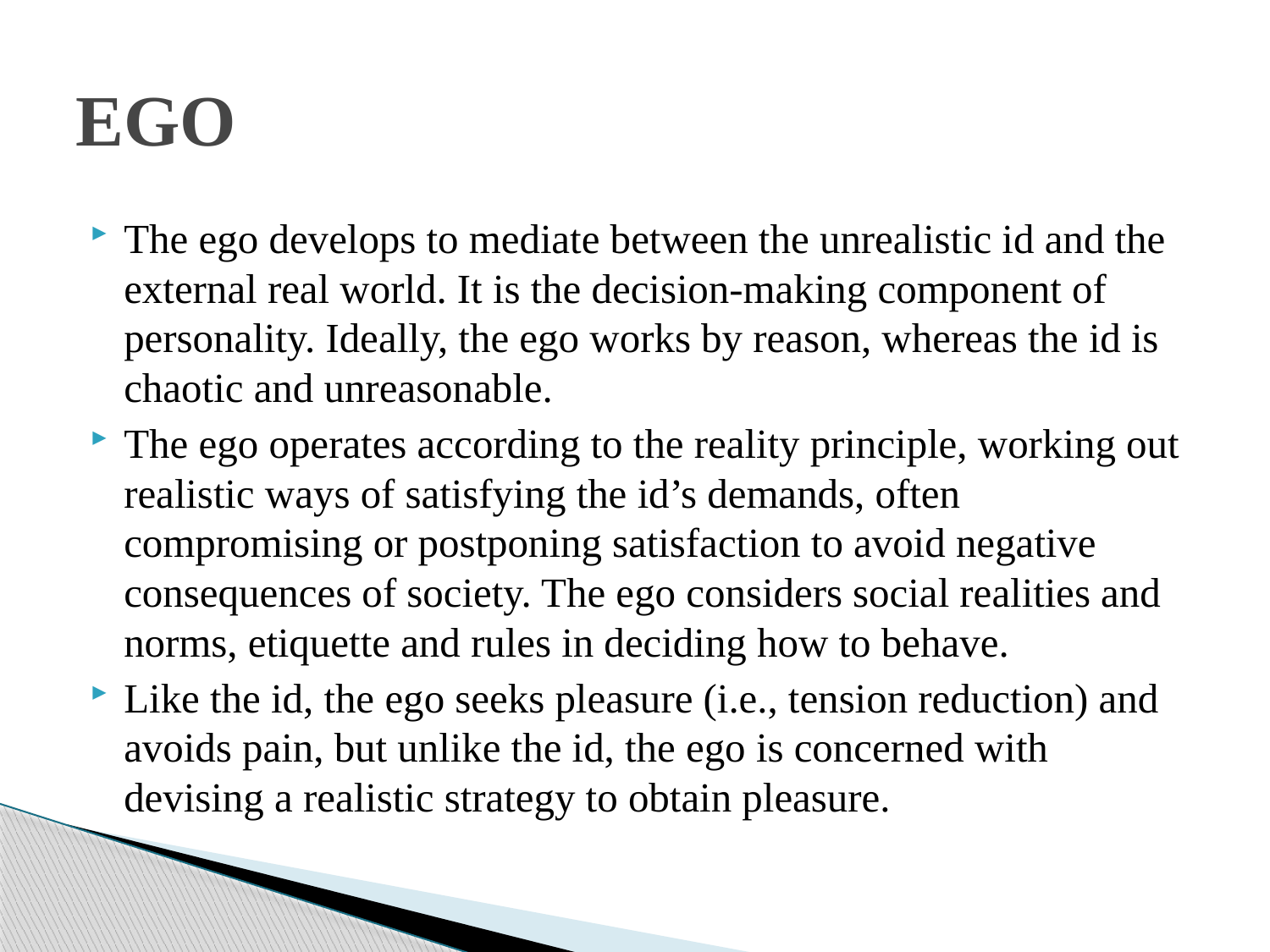

# EGO
The ego develops to mediate between the unrealistic id and the external real world. It is the decision-making component of personality. Ideally, the ego works by reason, whereas the id is chaotic and unreasonable.
The ego operates according to the reality principle, working out realistic ways of satisfying the id’s demands, often compromising or postponing satisfaction to avoid negative consequences of society. The ego considers social realities and norms, etiquette and rules in deciding how to behave.
Like the id, the ego seeks pleasure (i.e., tension reduction) and avoids pain, but unlike the id, the ego is concerned with devising a realistic strategy to obtain pleasure.